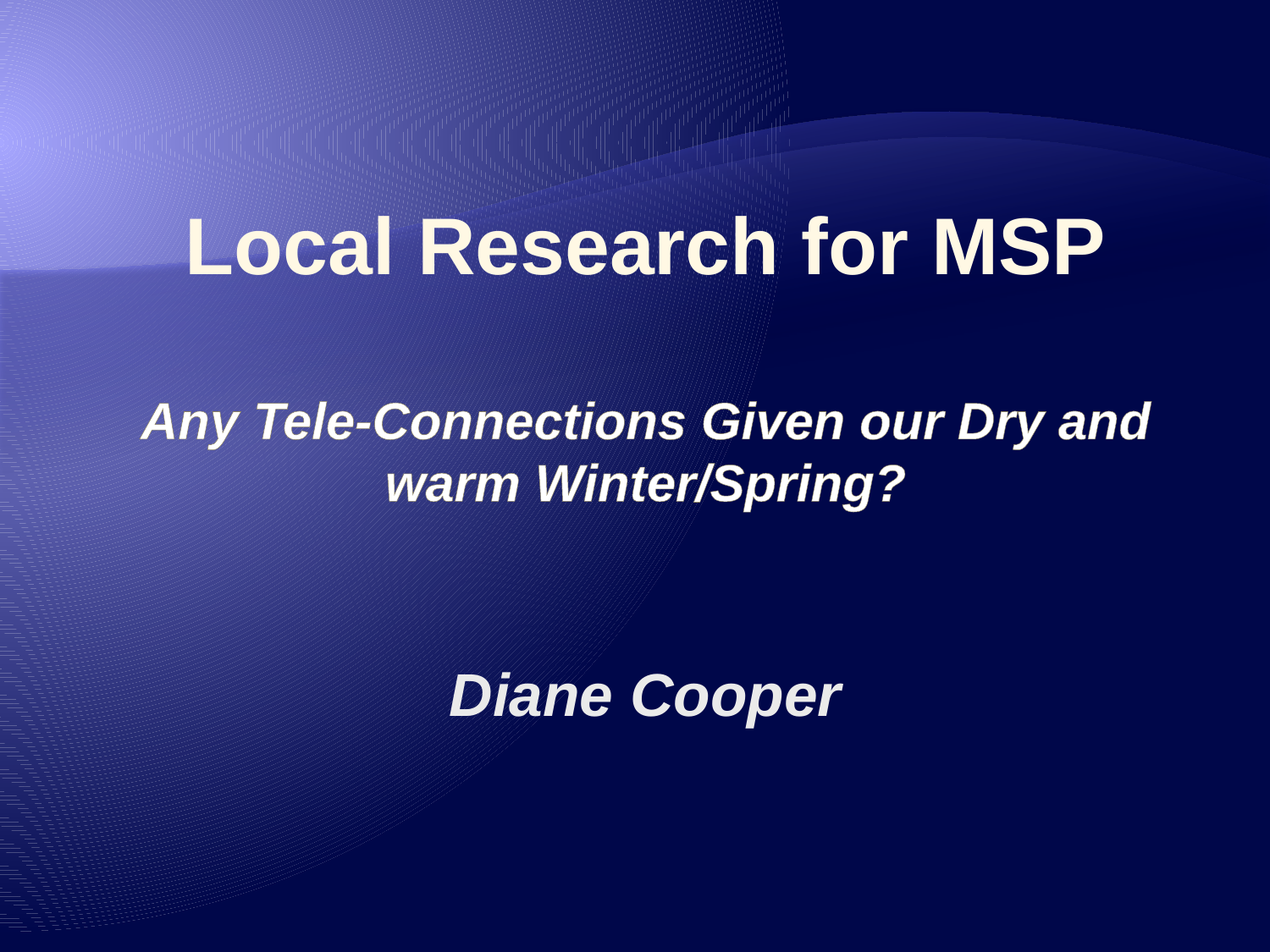

# Local Research for MSP Any Tele-Connections Given our Dry and warm Winter/Spring? Diane Cooper